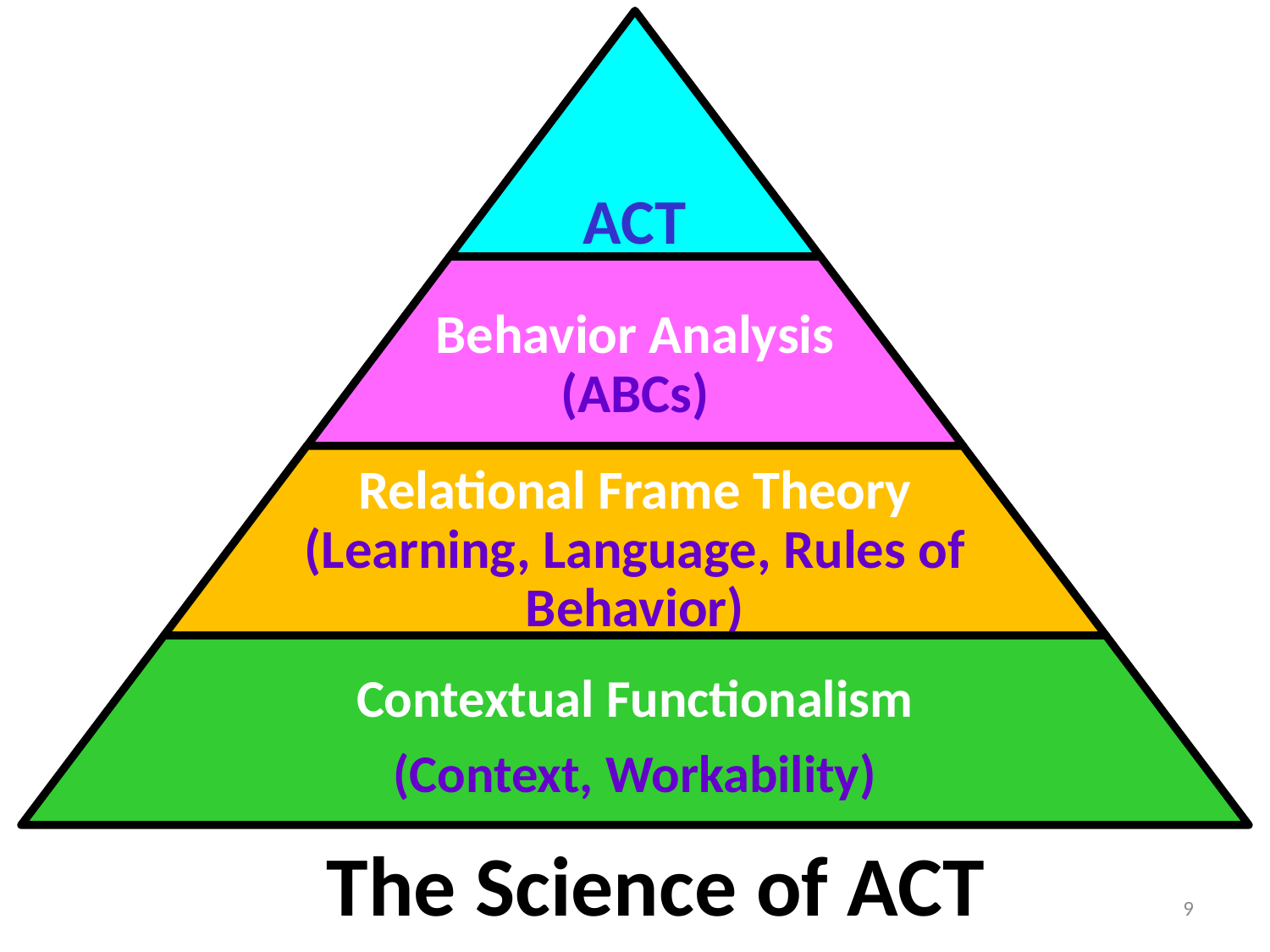

ACT
Behavior Analysis (ABCs)
Relational Frame Theory (Learning, Language, Rules of Behavior)
Contextual Functionalism
(Context, Workability)
The Science of ACT
9